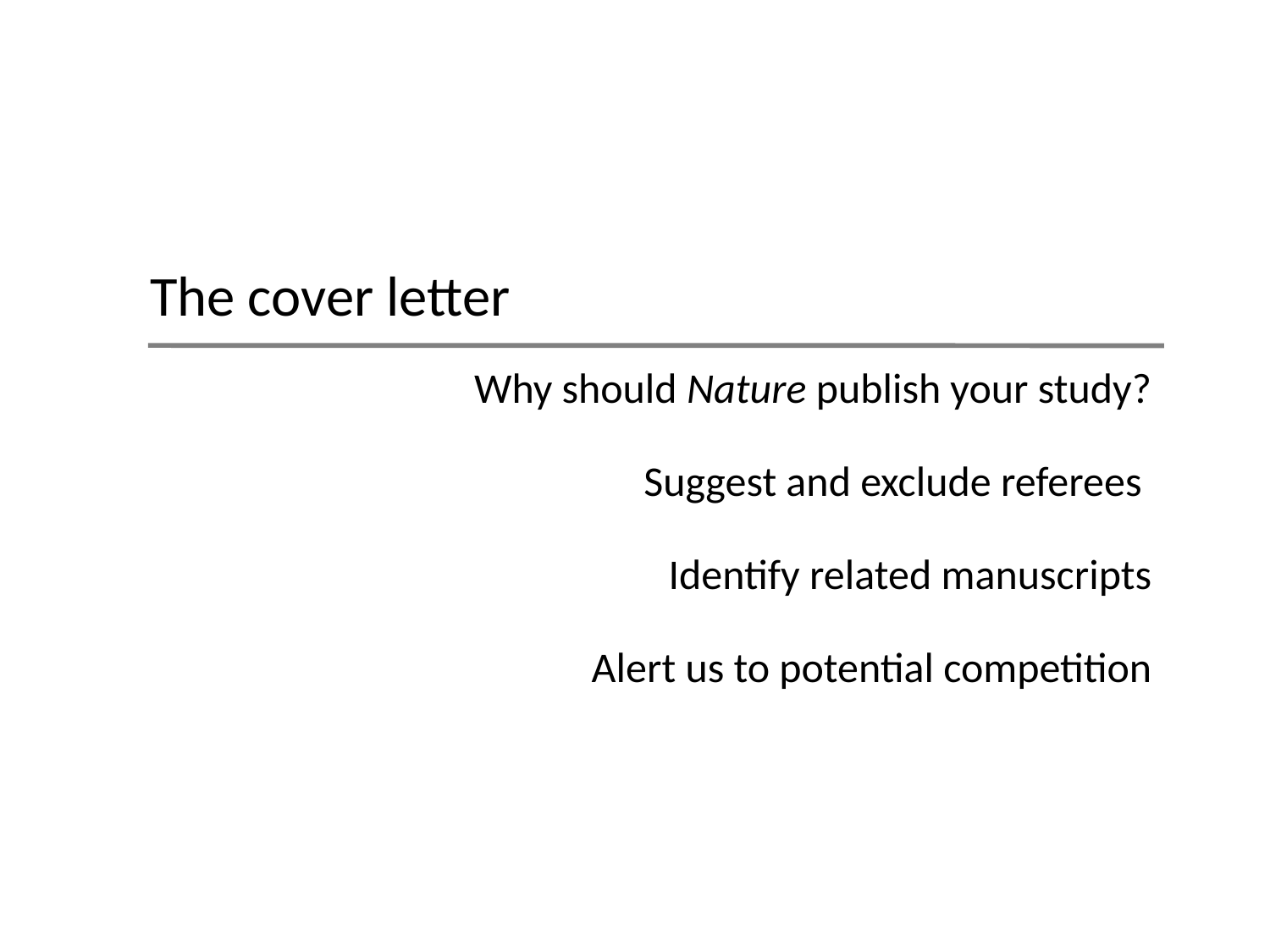

The cover letter
Why should Nature publish your study?
Suggest and exclude referees
Identify related manuscripts
Alert us to potential competition